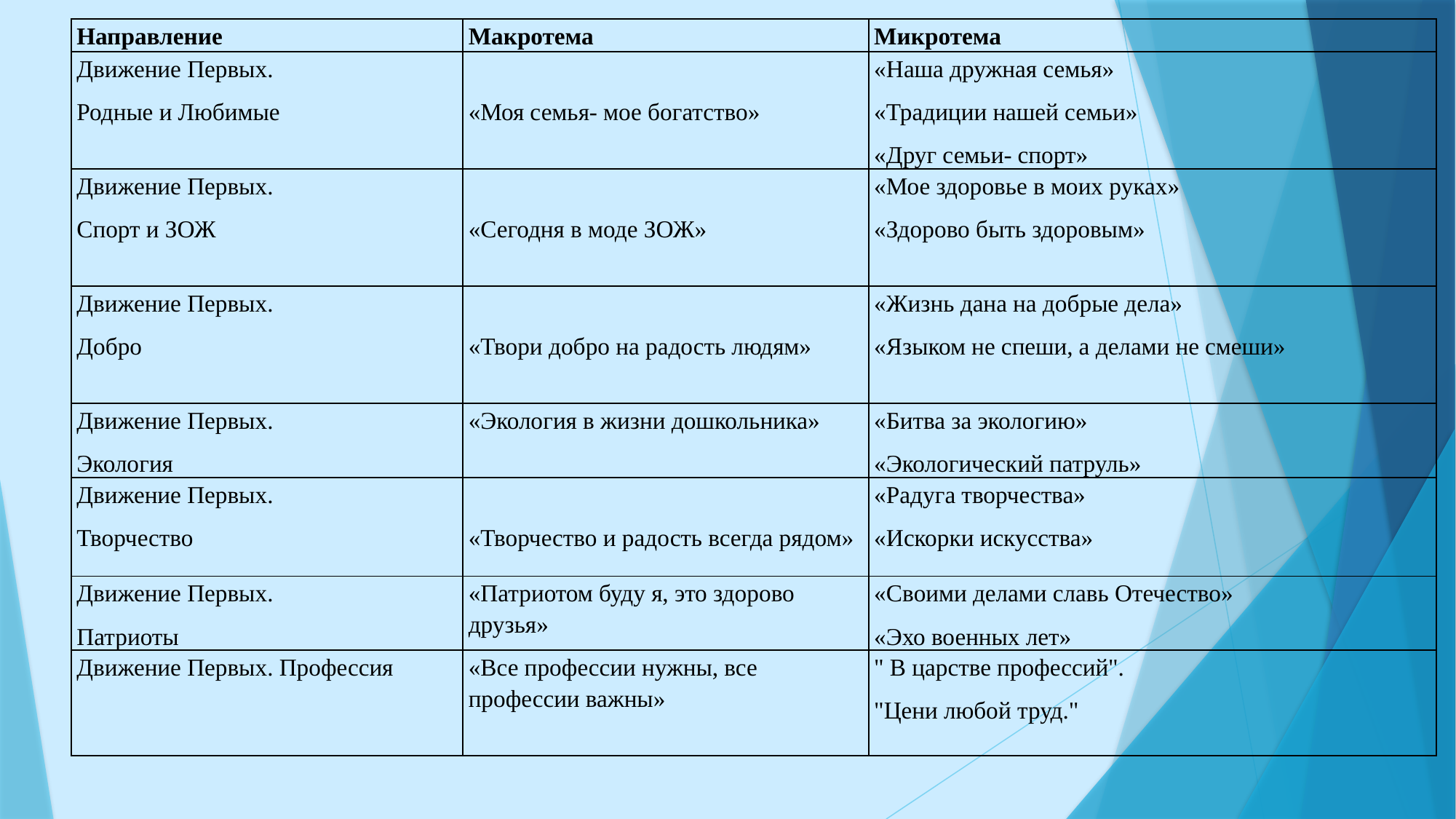

#
| Направление | Макротема | Микротема |
| --- | --- | --- |
| Движение Первых. Родные и Любимые | «Моя семья- мое богатство» | «Наша дружная семья» «Традиции нашей семьи» «Друг семьи- спорт» |
| Движение Первых. Спорт и ЗОЖ | «Сегодня в моде ЗОЖ» | «Мое здоровье в моих руках» «Здорово быть здоровым» |
| Движение Первых. Добро | «Твори добро на радость людям» | «Жизнь дана на добрые дела» «Языком не спеши, а делами не смеши» |
| Движение Первых. Экология | «Экология в жизни дошкольника» | «Битва за экологию» «Экологический патруль» |
| Движение Первых. Творчество | «Творчество и радость всегда рядом» | «Радуга творчества» «Искорки искусства» |
| Движение Первых. Патриоты | «Патриотом буду я, это здорово друзья» | «Своими делами славь Отечество» «Эхо военных лет» |
| Движение Первых. Профессия | «Все профессии нужны, все профессии важны» | " В царстве профессий". "Цени любой труд." |